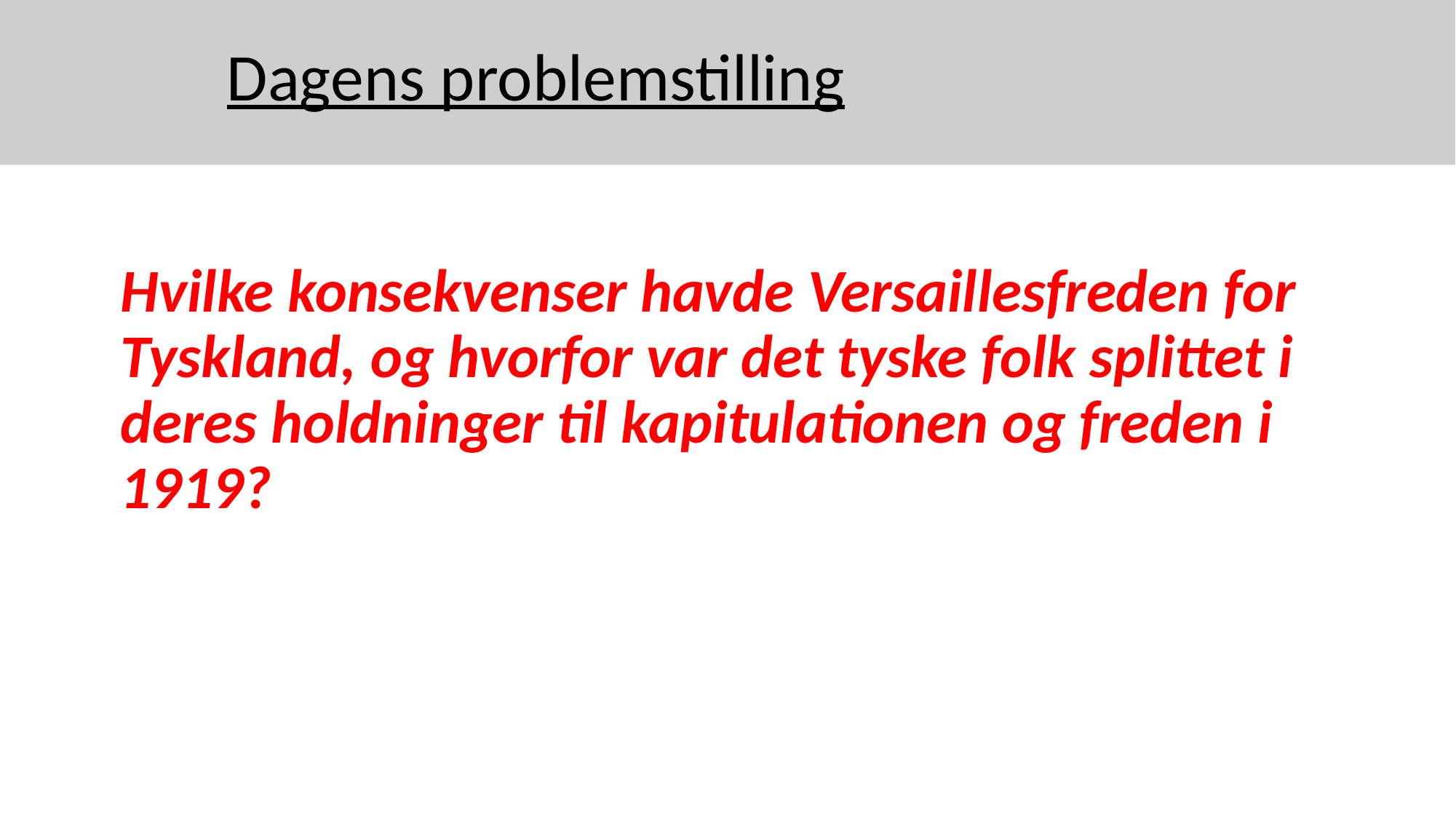

# Dagens problemstilling
Hvilke konsekvenser havde Versaillesfreden for Tyskland, og hvorfor var det tyske folk splittet i deres holdninger til kapitulationen og freden i 1919?